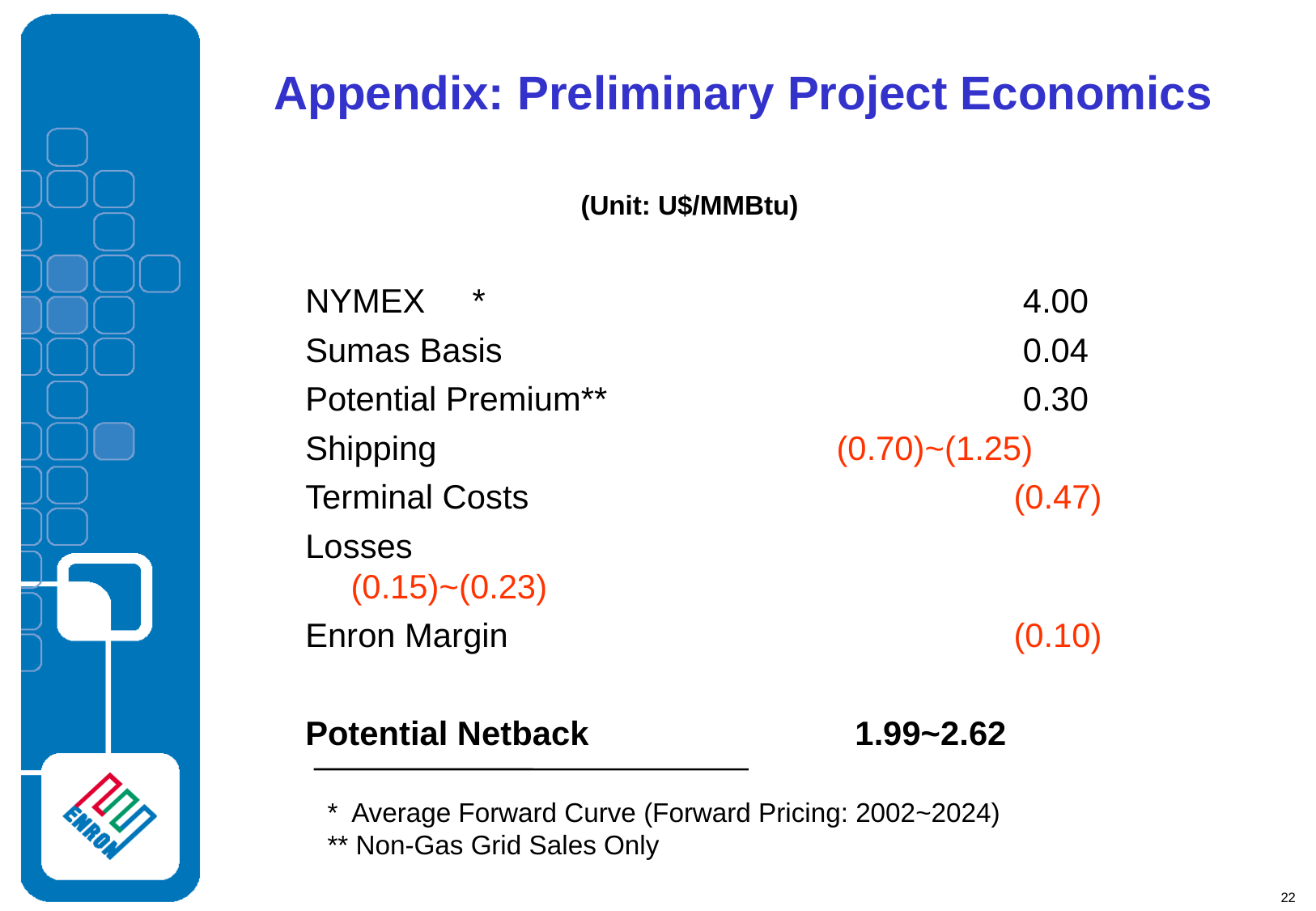

# Appendix: Preliminary Project Economics
(Unit: U$/MMBtu)
NYMEX	* 				       4.00
Sumas Basis				       0.04
Potential Premium**			       0.30
Shipping				(0.70)~(1.25)
Terminal Costs				      (0.47)
Losses					(0.15)~(0.23)
Enron Margin				      (0.10)

Potential Netback			  1.99~2.62

*  Average Forward Curve (Forward Pricing: 2002~2024)
** Non-Gas Grid Sales Only